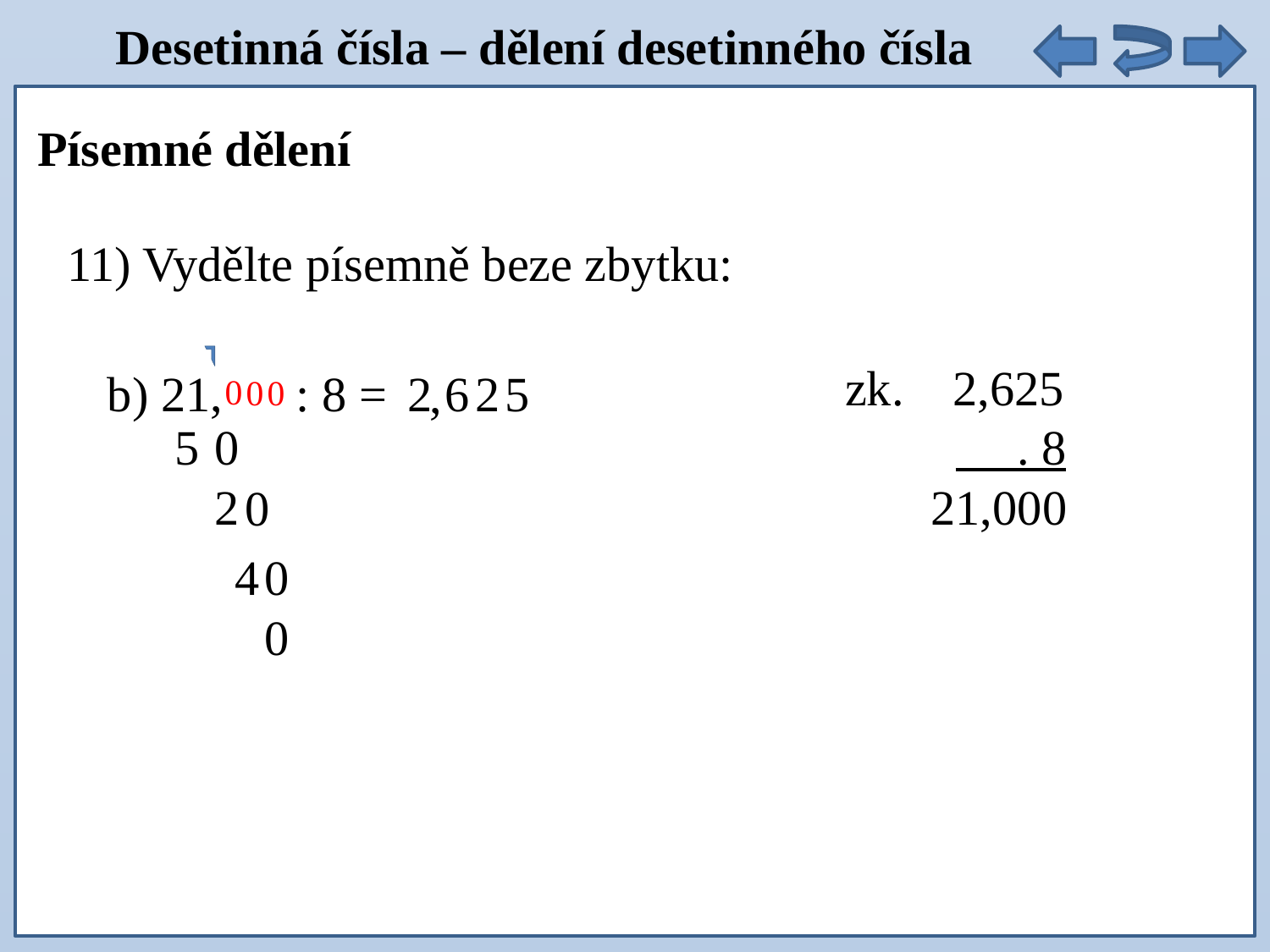

Desetinná čísla – dělení desetinného čísla

Písemné dělení
11) Vydělte písemně beze zbytku:
b) 21,      : 8 =
2
6
2
5
,

0
0
0
zk.    2,625
              . 8
       21,000
0
5
2
0
4
0
0